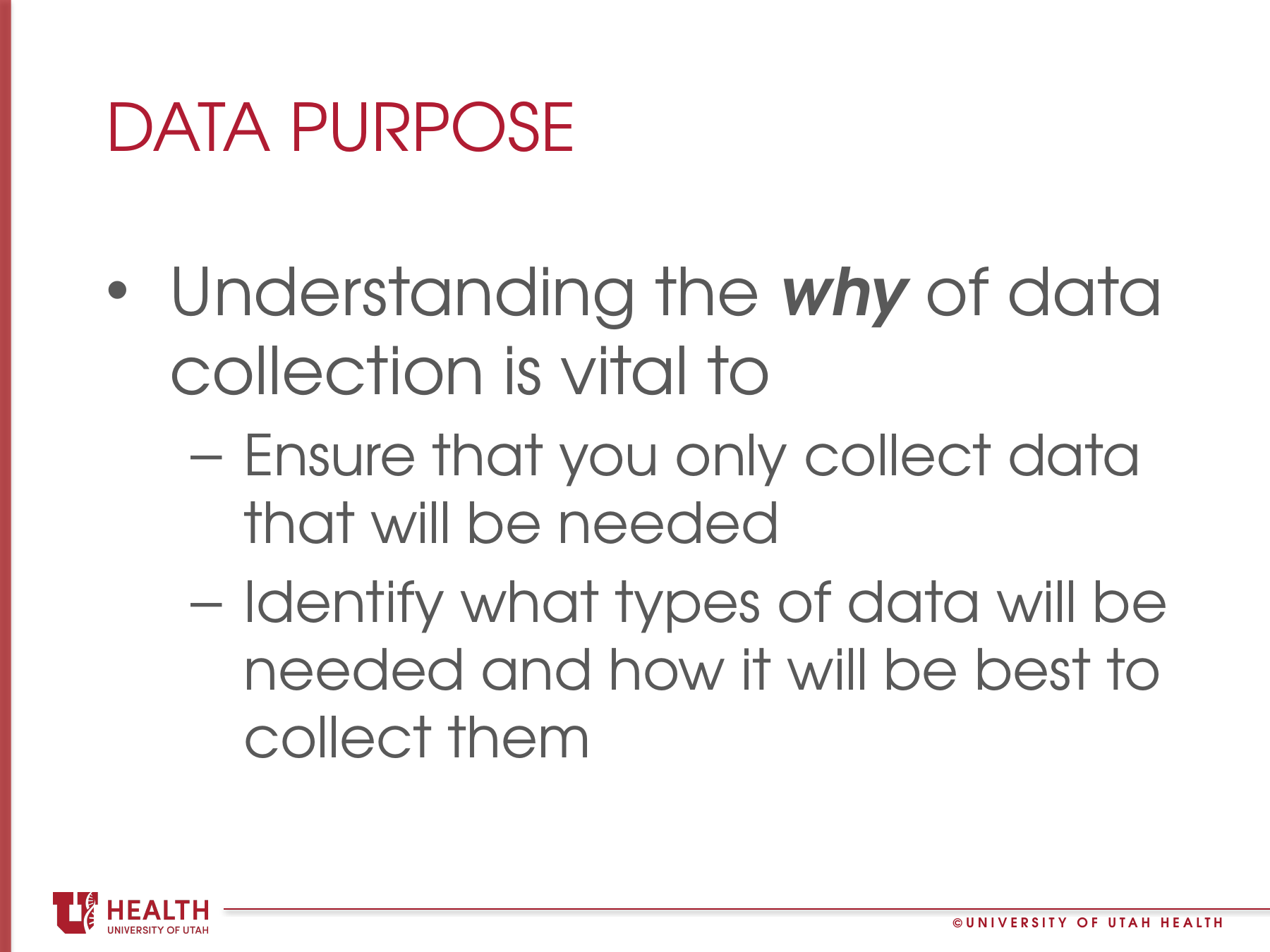

# Data purpose
Understanding the why of data collection is vital to
Ensure that you only collect data that will be needed
Identify what types of data will be needed and how it will be best to collect them